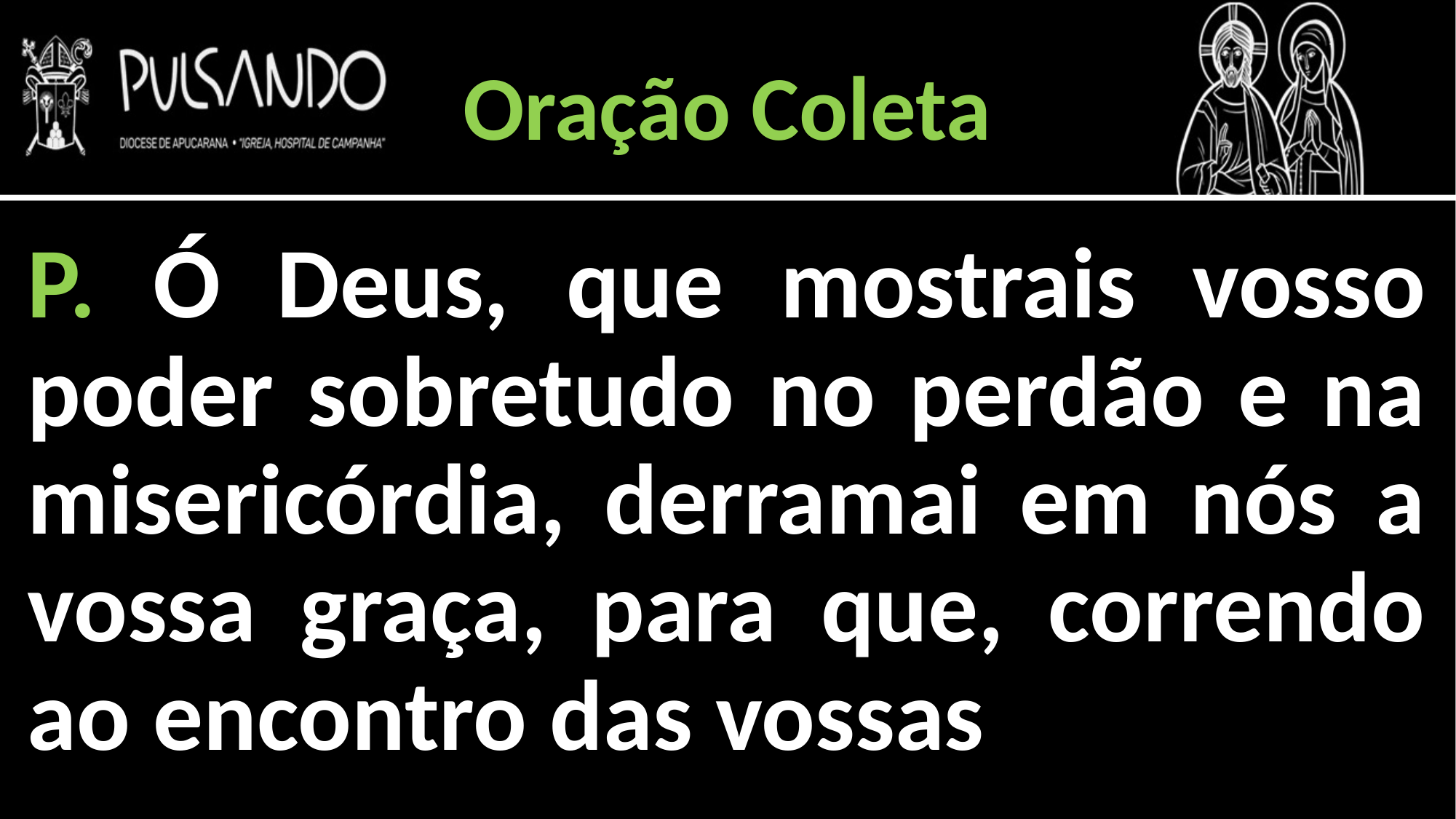

Oração Coleta
P. Ó Deus, que mostrais vosso poder sobretudo no perdão e na misericórdia, derramai em nós a vossa graça, para que, correndo ao encontro das vossas